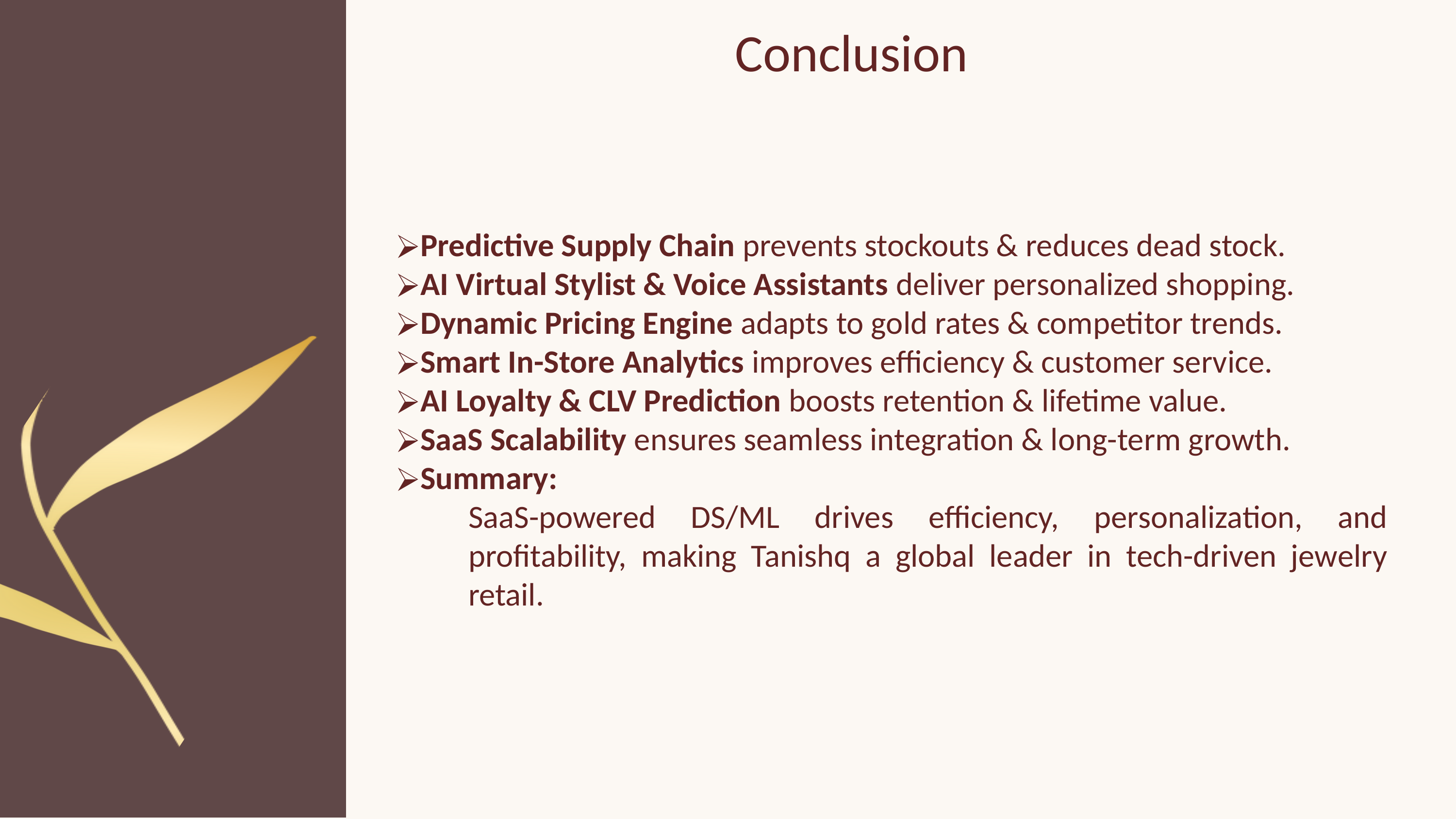

Conclusion
Predictive Supply Chain prevents stockouts & reduces dead stock.
AI Virtual Stylist & Voice Assistants deliver personalized shopping.
Dynamic Pricing Engine adapts to gold rates & competitor trends.
Smart In-Store Analytics improves efficiency & customer service.
AI Loyalty & CLV Prediction boosts retention & lifetime value.
SaaS Scalability ensures seamless integration & long-term growth.
Summary:
SaaS-powered DS/ML drives efficiency, personalization, and profitability, making Tanishq a global leader in tech-driven jewelry retail.